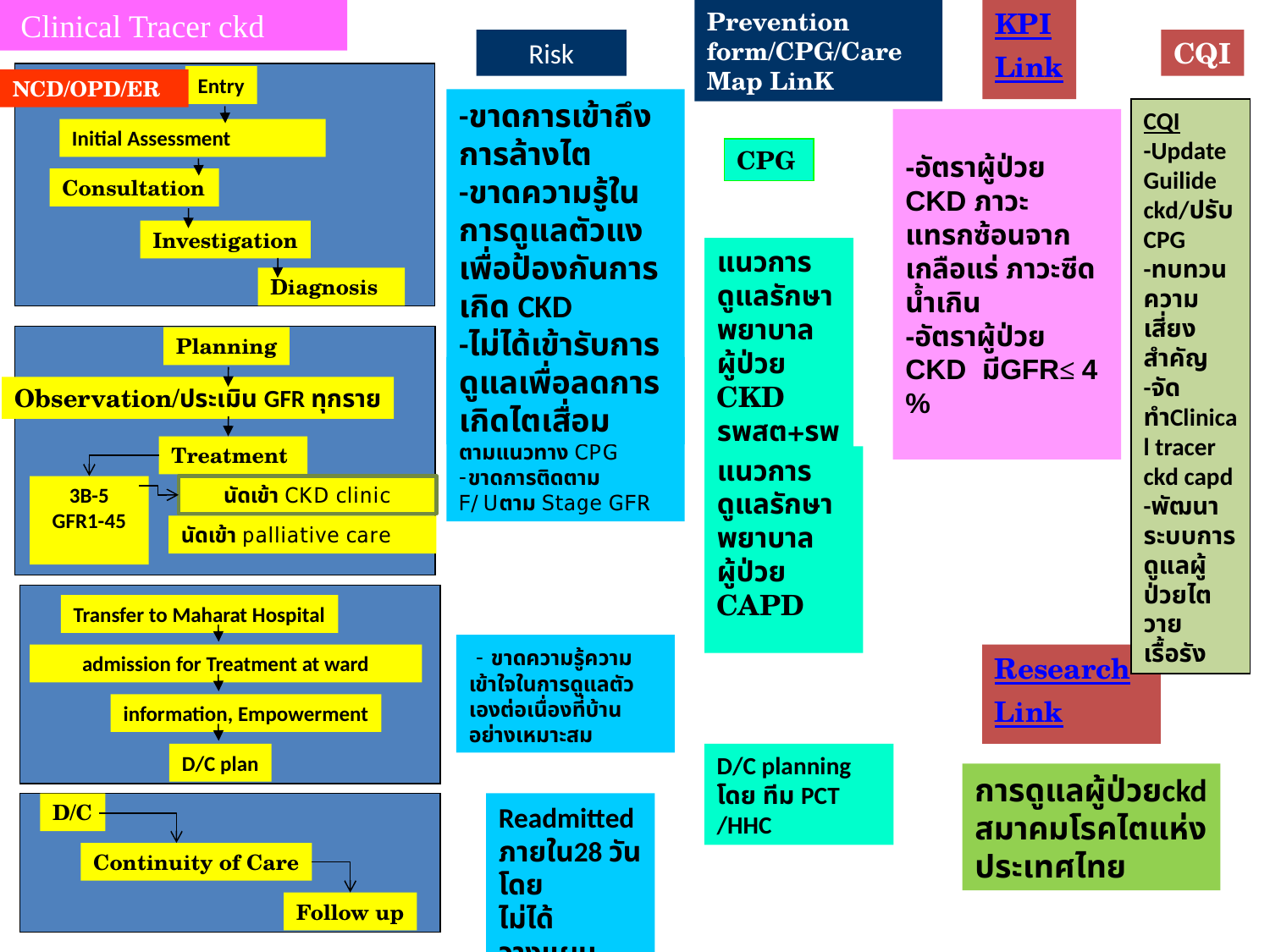

Clinical Tracer ckd
Prevention form/CPG/Care Map LinK
KPI
Link
Risk
CQI

Entry
NCD/OPD/ER
-ขาดการเข้าถึงการล้างไต
-ขาดความรู้ในการดูแลตัวแง เพื่อป้องกันการเกิด CKD
-ไม่ได้เข้ารับการดูแลเพื่อลดการเกิดไตเสื่อม
CQI
-Update Guilide ckd/ปรับCPG
-ทบทวนความเสี่ยงสำคัญ
-จัดทำClinical tracer ckd capd
-พัฒนาระบบการดูแลผู้ป่วยไตวายเรื้อรัง

-อัตราผู้ป่วย CKD ภาวะแทรกซ้อนจากเกลือแร่ ภาวะซีด น้ำเกิน
-อัตราผู้ป่วย CKD  มีGFR≤ 4 %

Initial Assessment
CPG
Consultation
Investigation
แนวการดูแลรักษาพยาบาล
ผู้ป่วย CKD
รพสต+รพ.

Diagnosis

Planning
-ขาดความรู้รายกลุ่ม รายบุคคลตาม Stage
-ขาดการปรับการรักษาตามแนวทาง CPG
-ขาดการติดตาม F/Uตาม Stage GFR
Observation/ประเมิน GFR ทุกราย
Treatment
แนวการดูแลรักษาพยาบาล
ผู้ป่วย CAPD

นัดเข้า CKD clinic
3B-5
GFR1-45

นัดเข้า palliative care

Transfer to Maharat Hospital
 - ขาดความรู้ความเข้าใจในการดูแลตัวเองต่อเนื่องที่บ้านอย่างเหมาะสม
admission for Treatment at ward
Research
Link
information, Empowerment
D/C plan
D/C planning
โดย ทีม PCT /HHC
การดูแลผู้ป่วยckd
สมาคมโรคไตแห่งประเทศไทย

D/C
Readmitted
ภายใน28 วันโดย
ไม่ได้วางแผน
Continuity of Care
Follow up